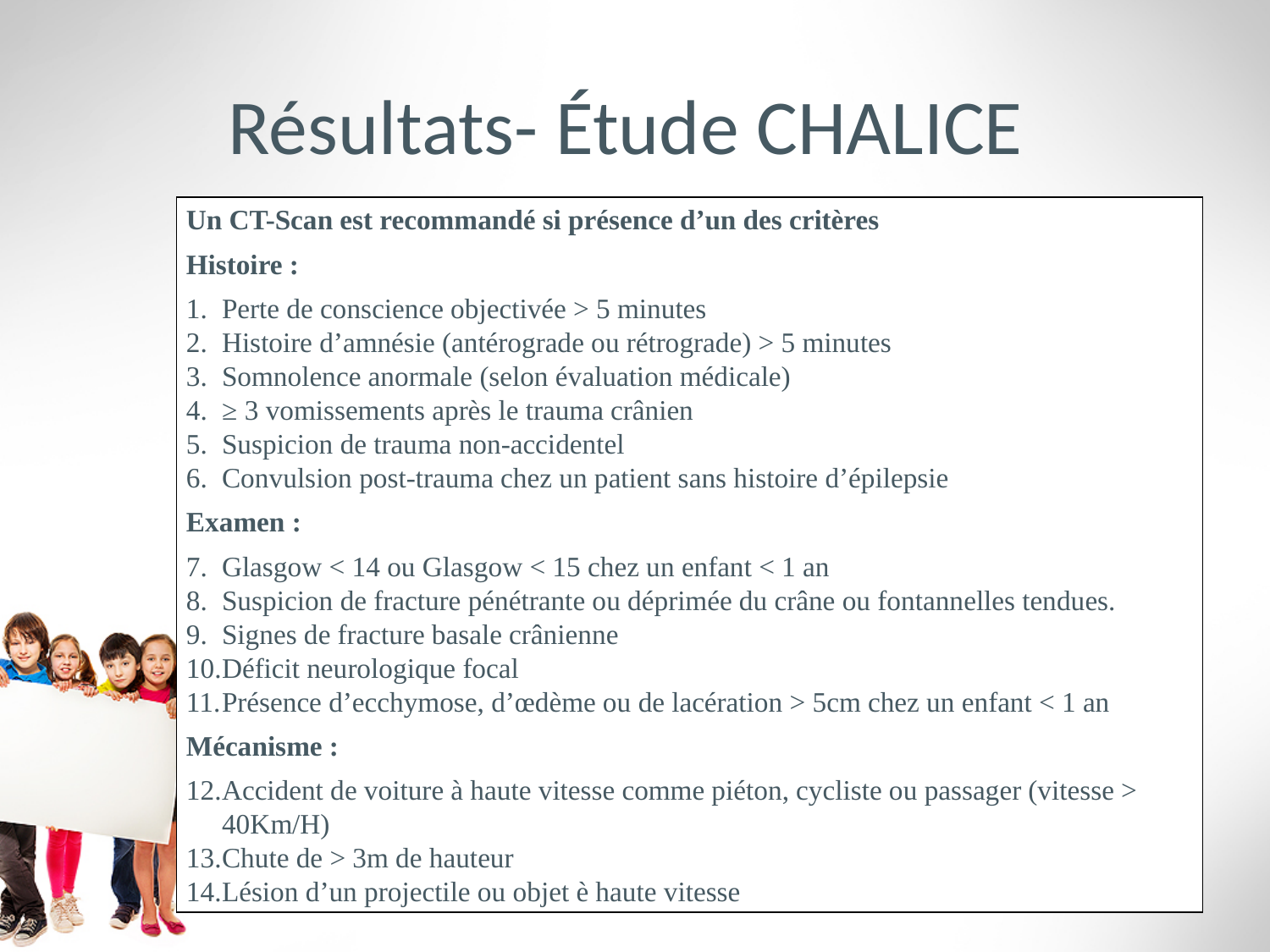

# Résultats- Étude CHALICE
Un CT-Scan est recommandé si présence d’un des critères
Histoire :
Perte de conscience objectivée > 5 minutes
Histoire d’amnésie (antérograde ou rétrograde) > 5 minutes
Somnolence anormale (selon évaluation médicale)
≥ 3 vomissements après le trauma crânien
Suspicion de trauma non-accidentel
Convulsion post-trauma chez un patient sans histoire d’épilepsie
Examen :
Glasgow < 14 ou Glasgow < 15 chez un enfant < 1 an
Suspicion de fracture pénétrante ou déprimée du crâne ou fontannelles tendues.
Signes de fracture basale crânienne
Déficit neurologique focal
Présence d’ecchymose, d’œdème ou de lacération > 5cm chez un enfant < 1 an
Mécanisme :
Accident de voiture à haute vitesse comme piéton, cycliste ou passager (vitesse > 40Km/H)
Chute de > 3m de hauteur
Lésion d’un projectile ou objet è haute vitesse